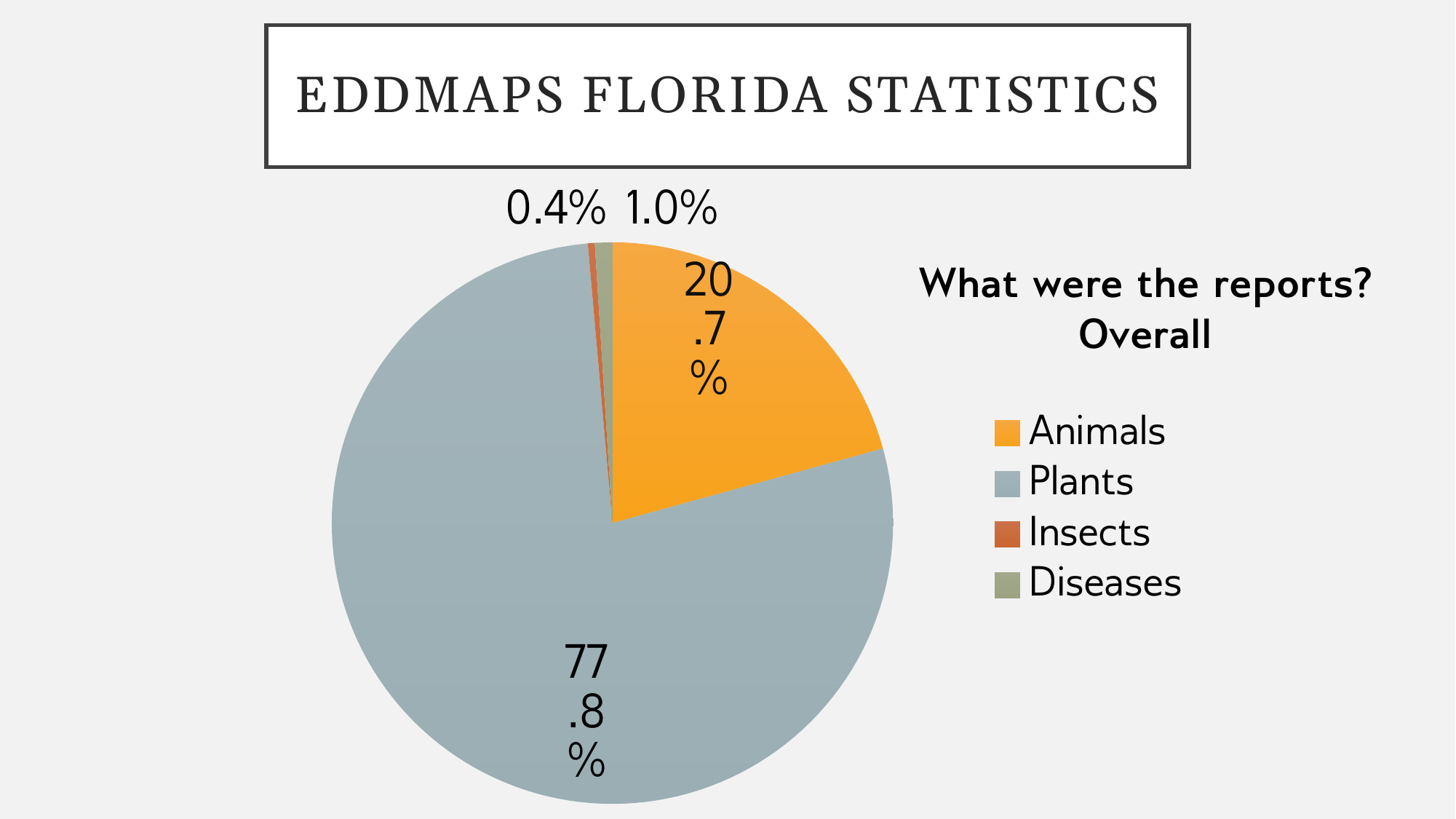

# EDDMapS Florida Statistics

### Chart

| Category | Reports |
|---|---|
| Animals | 0.207 |
| Plants | 0.778 |
| Insects | 0.004 |
| Diseases | 0.01 |
What were the reports?
Overall